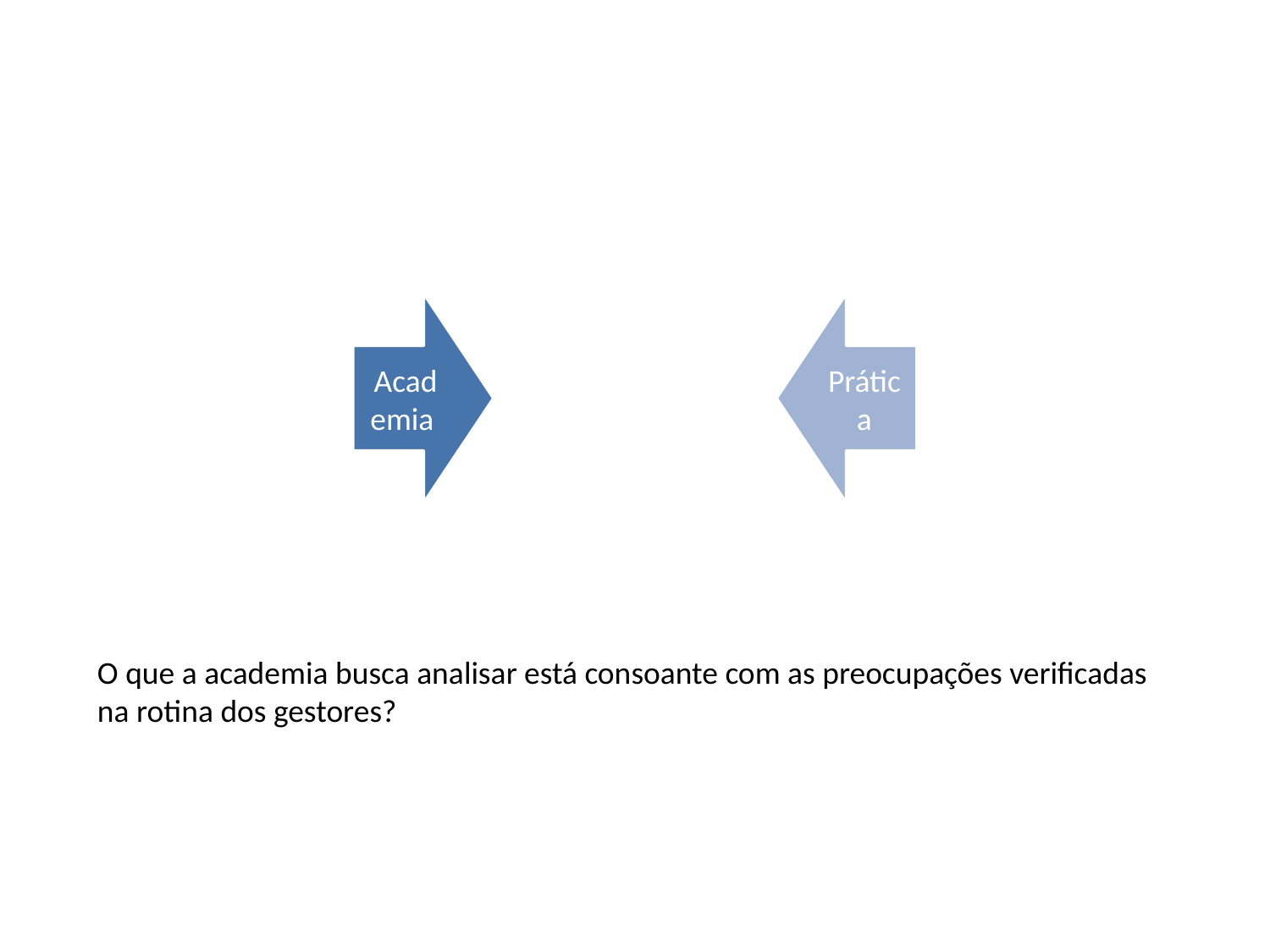

Academia
Prática
O que a academia busca analisar está consoante com as preocupações verificadas na rotina dos gestores?